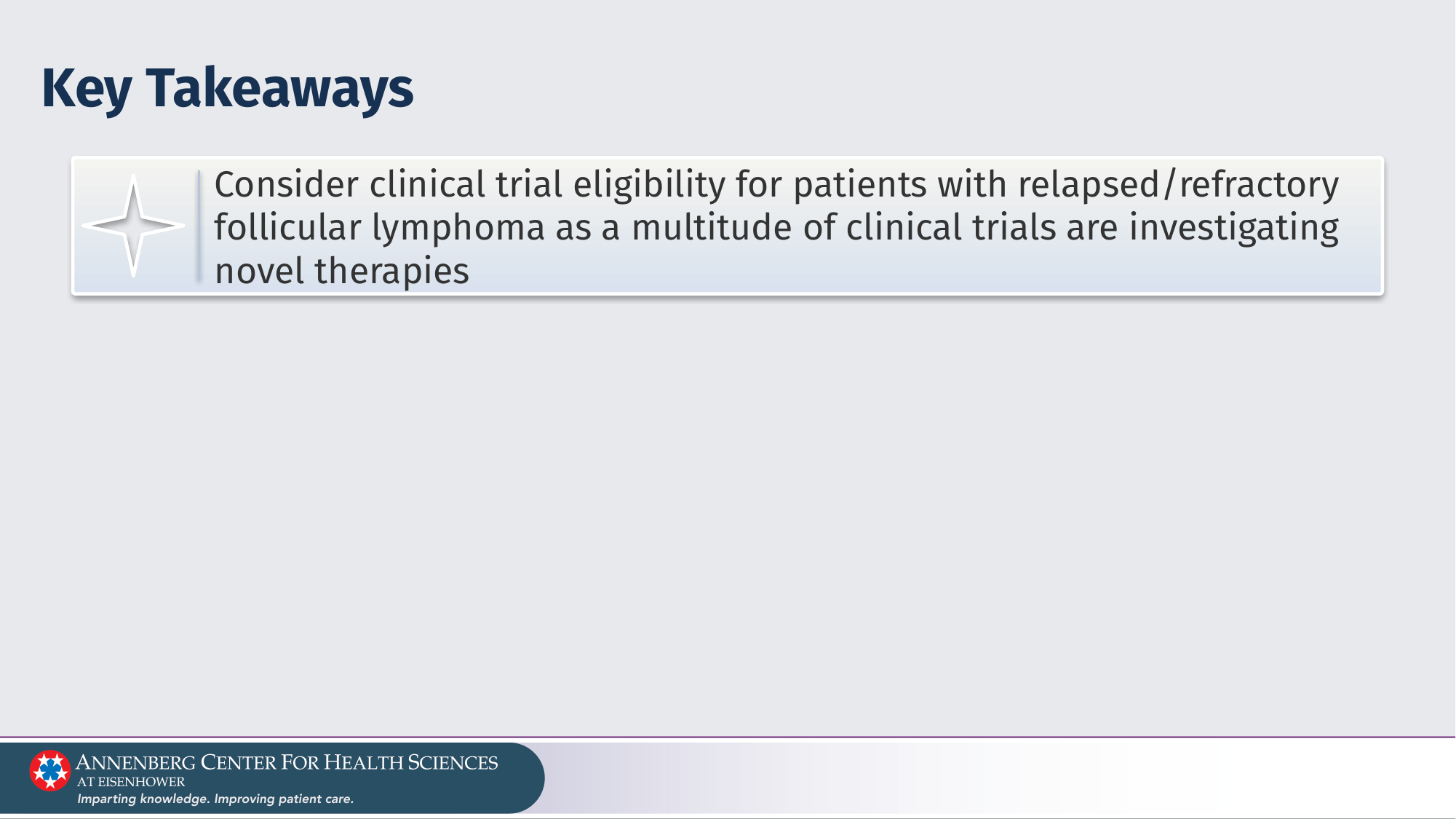

# Key Takeaways
Consider clinical trial eligibility for patients with relapsed/refractory follicular lymphoma as a multitude of clinical trials are investigating novel therapies